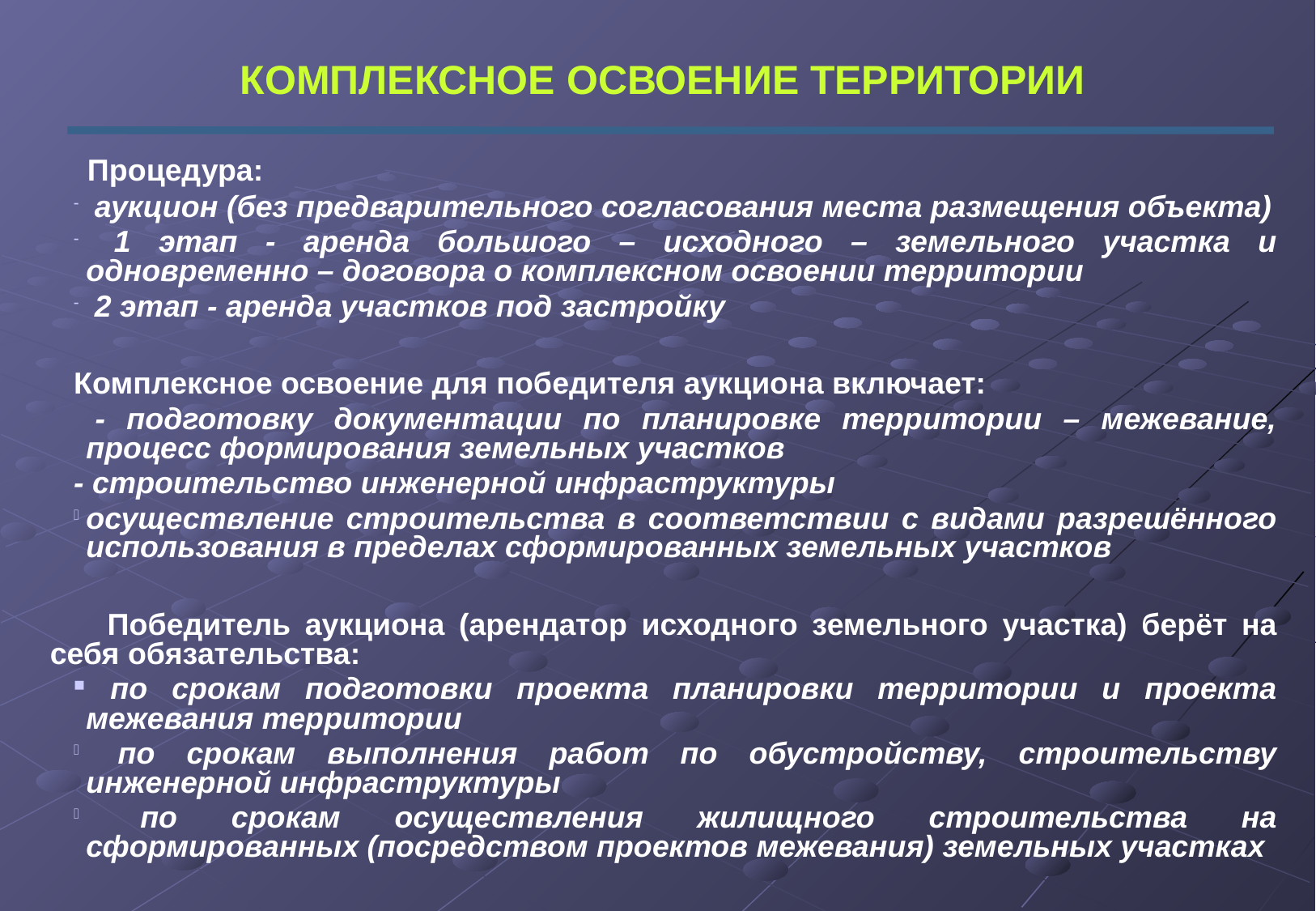

# КОМПЛЕКСНОЕ ОСВОЕНИЕ ТЕРРИТОРИИ

	    Процедура:
 аукцион (без предварительного согласования места размещения объекта)
 1 этап - аренда большого – исходного – земельного участка и одновременно – договора о комплексном освоении территории
 2 этап - аренда участков под застройку

Комплексное освоение для победителя аукциона включает:
 - подготовку документации по планировке территории – межевание, процесс формирования земельных участков
- строительство инженерной инфраструктуры
осуществление строительства в соответствии с видами разрешённого использования в пределах сформированных земельных участков

	    Победитель аукциона (арендатор исходного земельного участка) берёт на себя обязательства:
 по срокам подготовки проекта планировки территории и проекта межевания территории
 по срокам выполнения работ по обустройству, строительству инженерной инфраструктуры
 по срокам осуществления жилищного строительства на сформированных (посредством проектов межевания) земельных участках